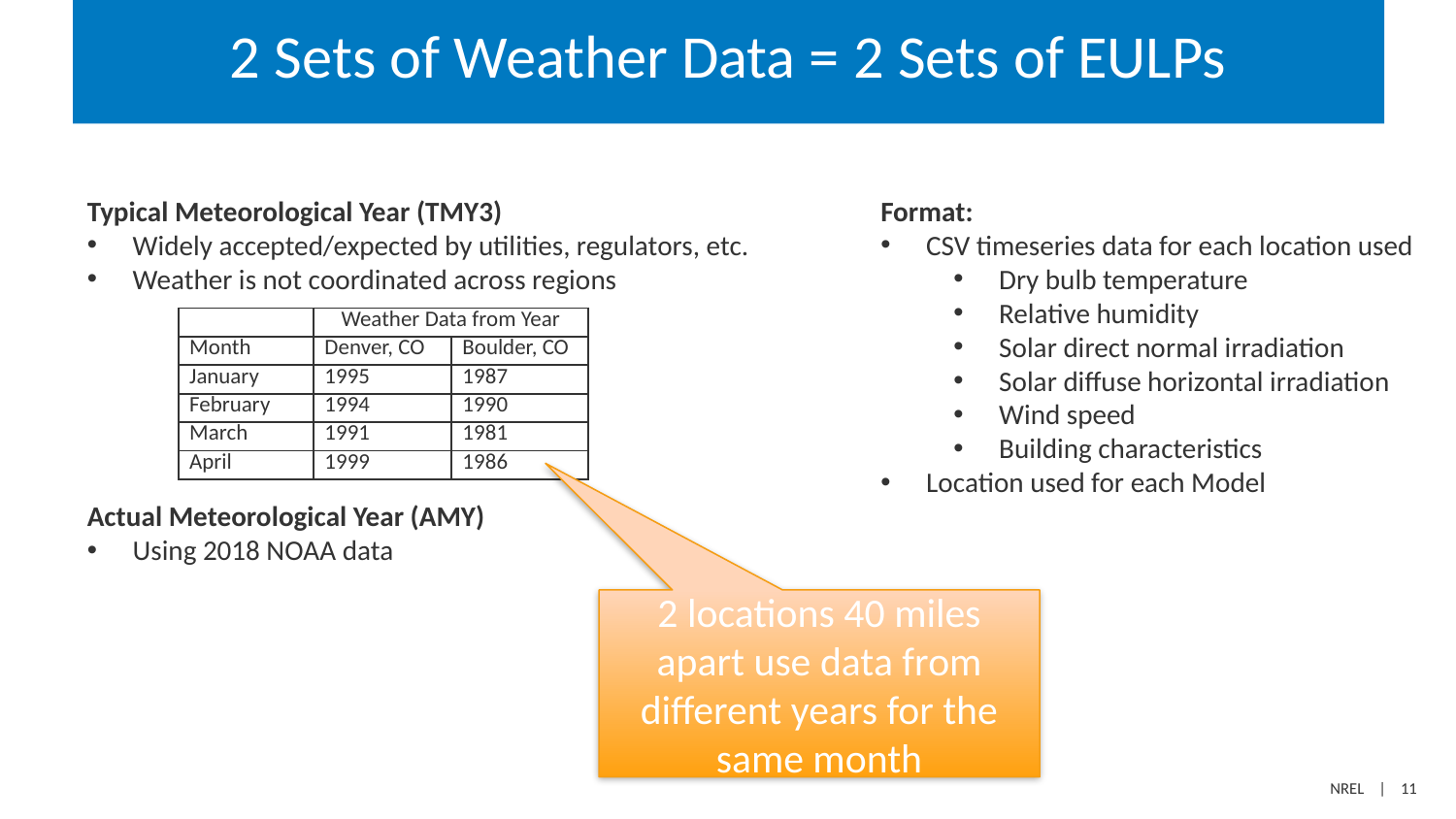

# 2 Sets of Weather Data = 2 Sets of EULPs
Typical Meteorological Year (TMY3)
Widely accepted/expected by utilities, regulators, etc.
Weather is not coordinated across regions

Actual Meteorological Year (AMY)
Using 2018 NOAA data

Format:
CSV timeseries data for each location used
Dry bulb temperature
Relative humidity
Solar direct normal irradiation
Solar diffuse horizontal irradiation
Wind speed
Building characteristics
Location used for each Model
|  | Weather Data from Year |  |
| --- | --- | --- |
| Month | Denver, CO | Boulder, CO |
| January | 1995 | 1987 |
| February | 1994 | 1990 |
| March | 1991 | 1981 |
| April | 1999 | 1986 |
2 locations 40 miles apart use data from different years for the same month